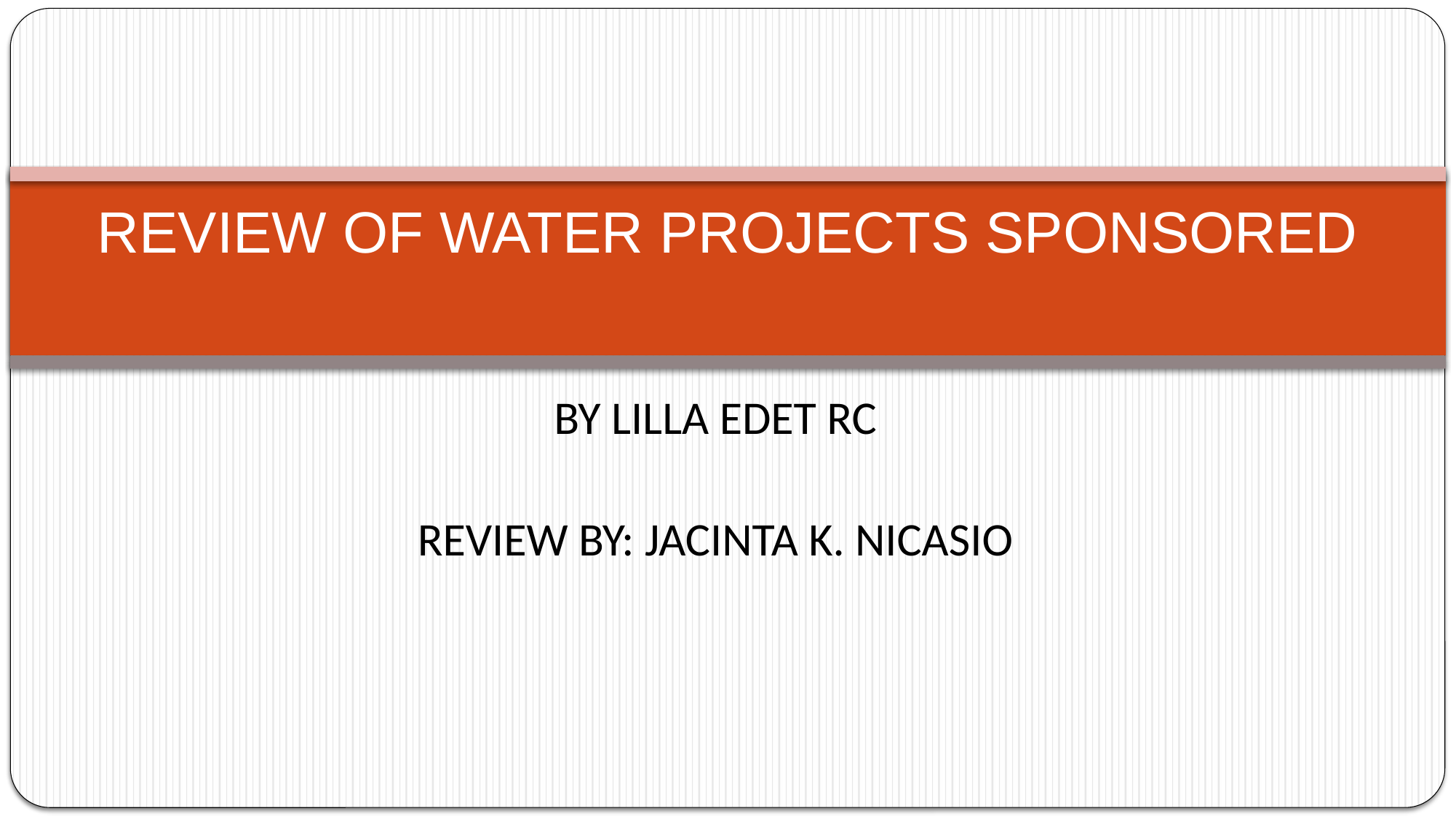

# REVIEW OF WATER PROJECTS SPONSORED
BY LILLA EDET RC

REVIEW BY: JACINTA K. NICASIO